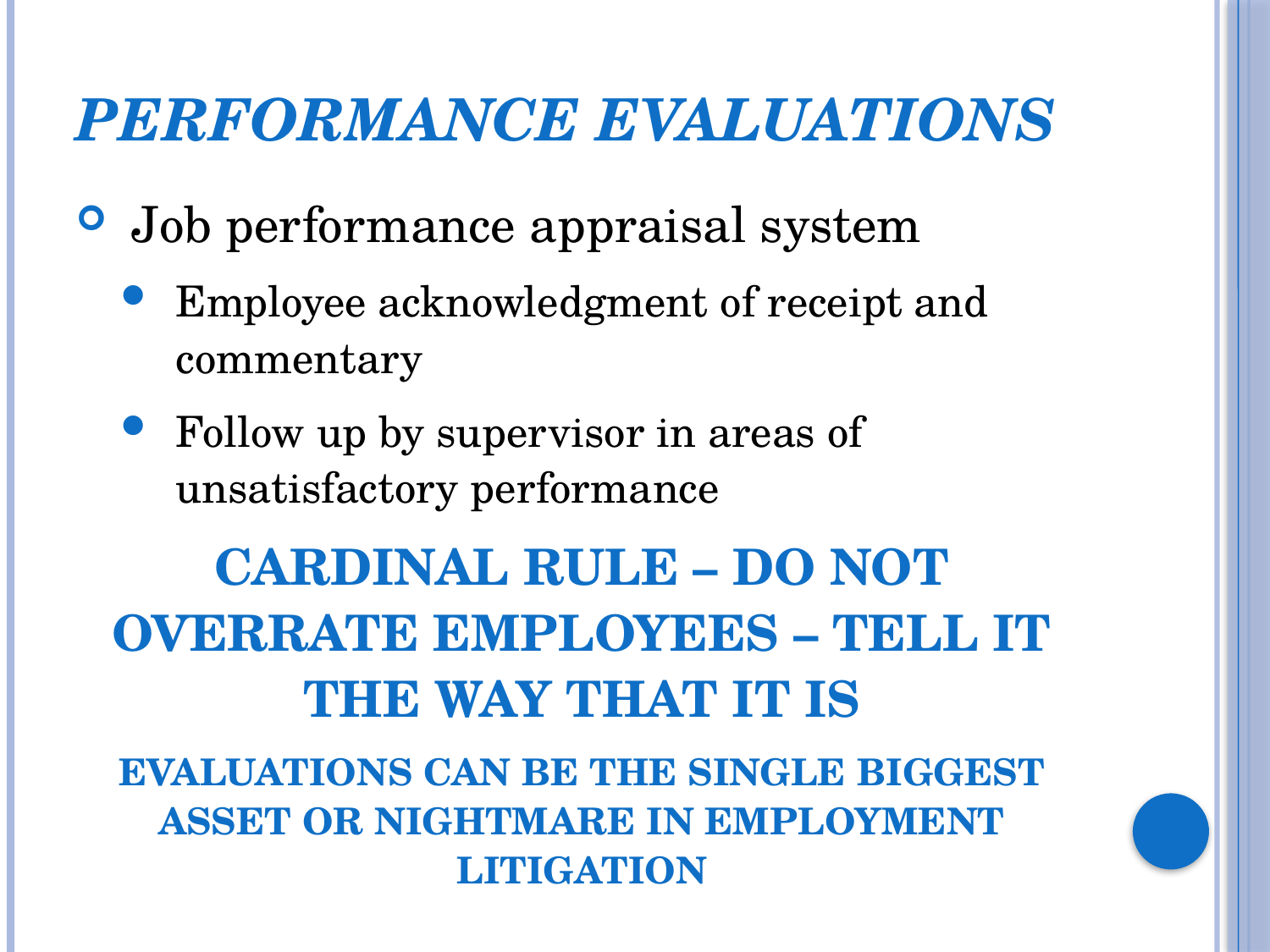

# Performance Evaluations
Job performance appraisal system
Employee acknowledgment of receipt and commentary
Follow up by supervisor in areas of unsatisfactory performance
CARDINAL RULE – DO NOT OVERRATE EMPLOYEES – TELL IT THE WAY THAT IT IS
EVALUATIONS CAN BE THE SINGLE BIGGEST ASSET OR NIGHTMARE IN EMPLOYMENT LITIGATION